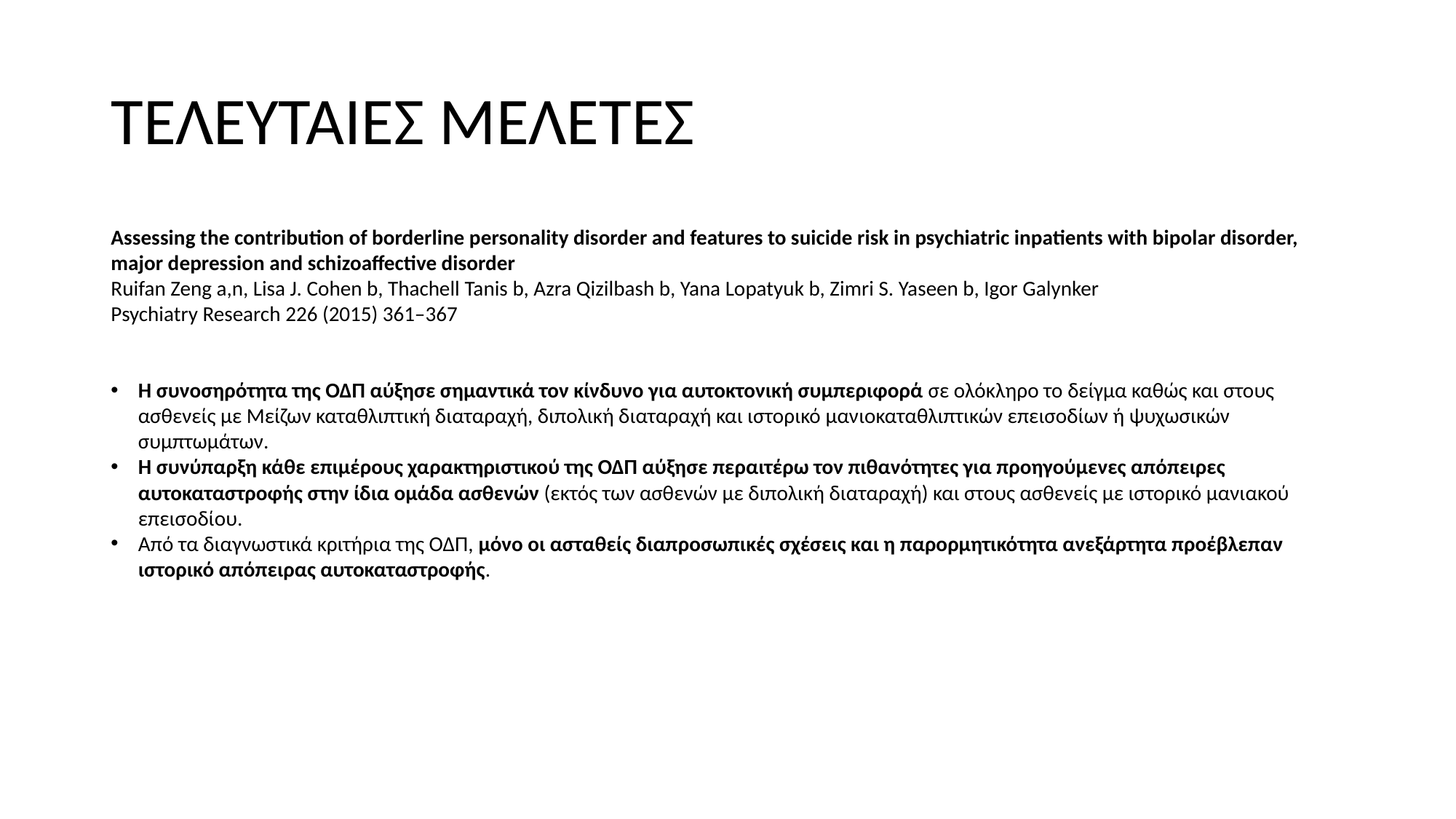

# ΤΕΛΕΥΤΑΙΕΣ ΜΕΛΕΤΕΣ
Assessing the contribution of borderline personality disorder and features to suicide risk in psychiatric inpatients with bipolar disorder, major depression and schizoaffective disorder
Ruifan Zeng a,n, Lisa J. Cohen b, Thachell Tanis b, Azra Qizilbash b, Yana Lopatyuk b, Zimri S. Yaseen b, Igor Galynker
Psychiatry Research 226 (2015) 361–367

Η συνοσηρότητα της ΟΔΠ αύξησε σημαντικά τον κίνδυνο για αυτοκτονική συμπεριφορά σε ολόκληρο το δείγμα καθώς και στους ασθενείς με Μείζων καταθλιπτική διαταραχή, διπολική διαταραχή και ιστορικό μανιοκαταθλιπτικών επεισοδίων ή ψυχωσικών συμπτωμάτων.
Η συνύπαρξη κάθε επιμέρους χαρακτηριστικού της ΟΔΠ αύξησε περαιτέρω τον πιθανότητες για προηγούμενες απόπειρες αυτοκαταστροφής στην ίδια ομάδα ασθενών (εκτός των ασθενών με διπολική διαταραχή) και στους ασθενείς με ιστορικό μανιακού επεισοδίου.
Από τα διαγνωστικά κριτήρια της ΟΔΠ, μόνο οι ασταθείς διαπροσωπικές σχέσεις και η παρορμητικότητα ανεξάρτητα προέβλεπαν ιστορικό απόπειρας αυτοκαταστροφής.